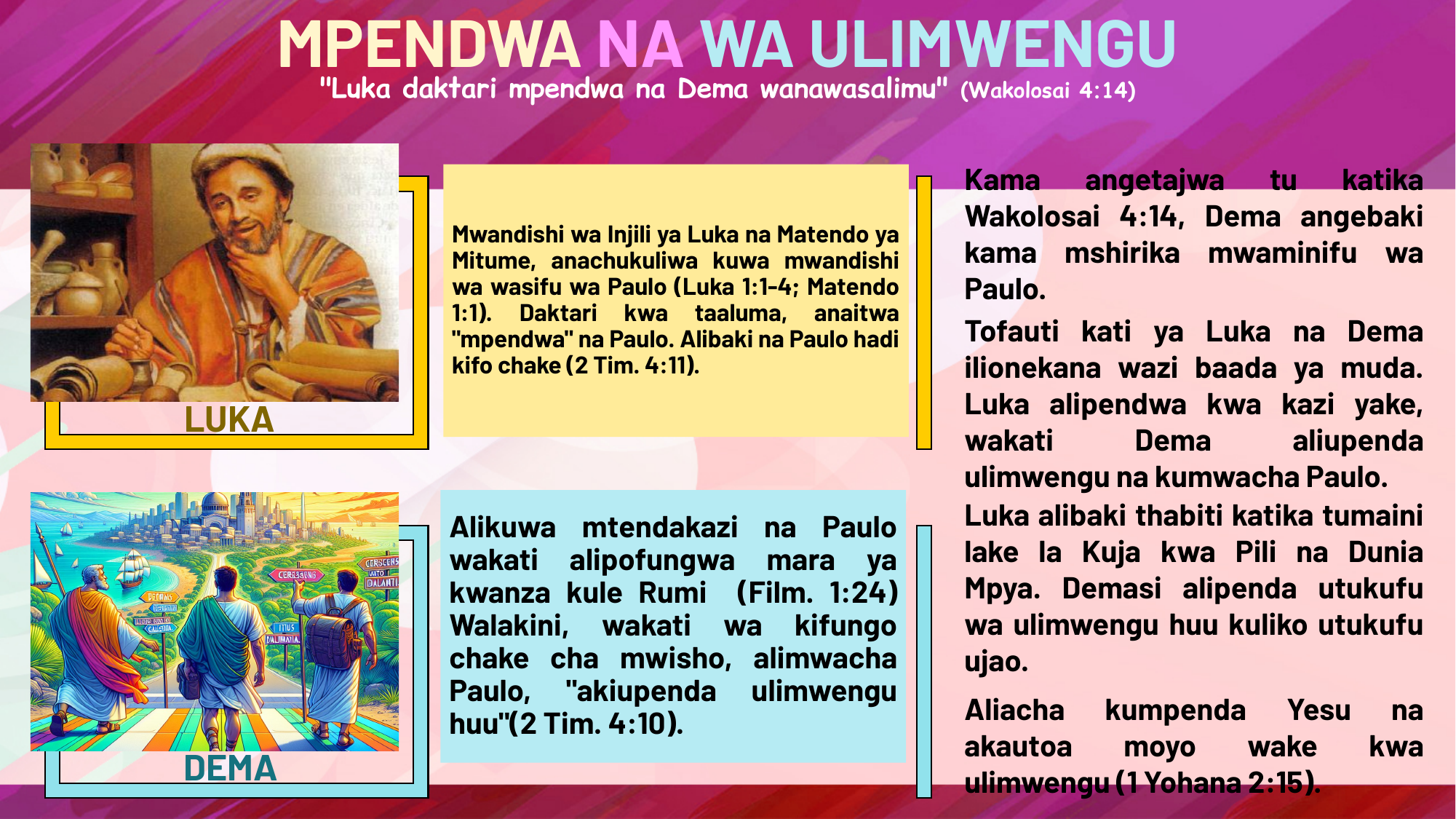

MPENDWA NA WA ULIMWENGU
"Luka daktari mpendwa na Dema wanawasalimu" (Wakolosai 4:14)
LUKA
Mwandishi wa Injili ya Luka na Matendo ya Mitume, anachukuliwa kuwa mwandishi wa wasifu wa Paulo (Luka 1:1-4; Matendo 1:1). Daktari kwa taaluma, anaitwa "mpendwa" na Paulo. Alibaki na Paulo hadi kifo chake (2 Tim. 4:11).
DEMA
Alikuwa mtendakazi na Paulo wakati alipofungwa mara ya kwanza kule Rumi  (Film. 1:24) Walakini, wakati wa kifungo chake cha mwisho, alimwacha Paulo, "akiupenda ulimwengu huu"(2 Tim. 4:10).
Kama angetajwa tu katika Wakolosai 4:14, Dema angebaki kama mshirika mwaminifu wa Paulo.
Tofauti kati ya Luka na Dema ilionekana wazi baada ya muda. Luka alipendwa kwa kazi yake, wakati Dema aliupenda ulimwengu na kumwacha Paulo.
Luka alibaki thabiti katika tumaini lake la Kuja kwa Pili na Dunia Mpya. Demasi alipenda utukufu wa ulimwengu huu kuliko utukufu ujao.
Aliacha kumpenda Yesu na akautoa moyo wake kwa ulimwengu (1 Yohana 2:15).